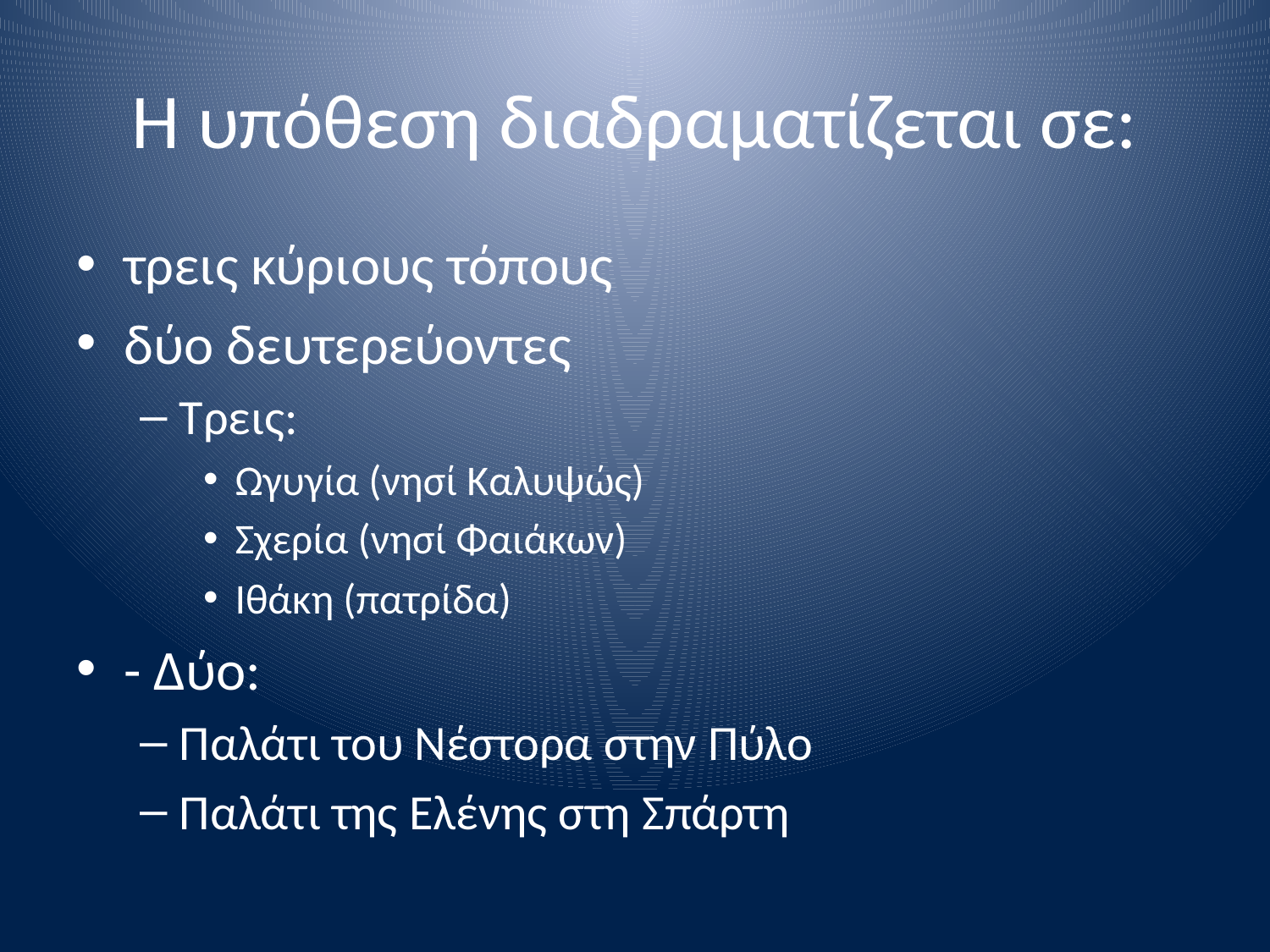

# Η υπόθεση διαδραματίζεται σε:
τρεις κύριους τόπους
δύο δευτερεύοντες
Τρεις:
Ωγυγία (νησί Καλυψώς)
Σχερία (νησί Φαιάκων)
Ιθάκη (πατρίδα)
- Δύο:
Παλάτι του Νέστορα στην Πύλο
Παλάτι της Ελένης στη Σπάρτη